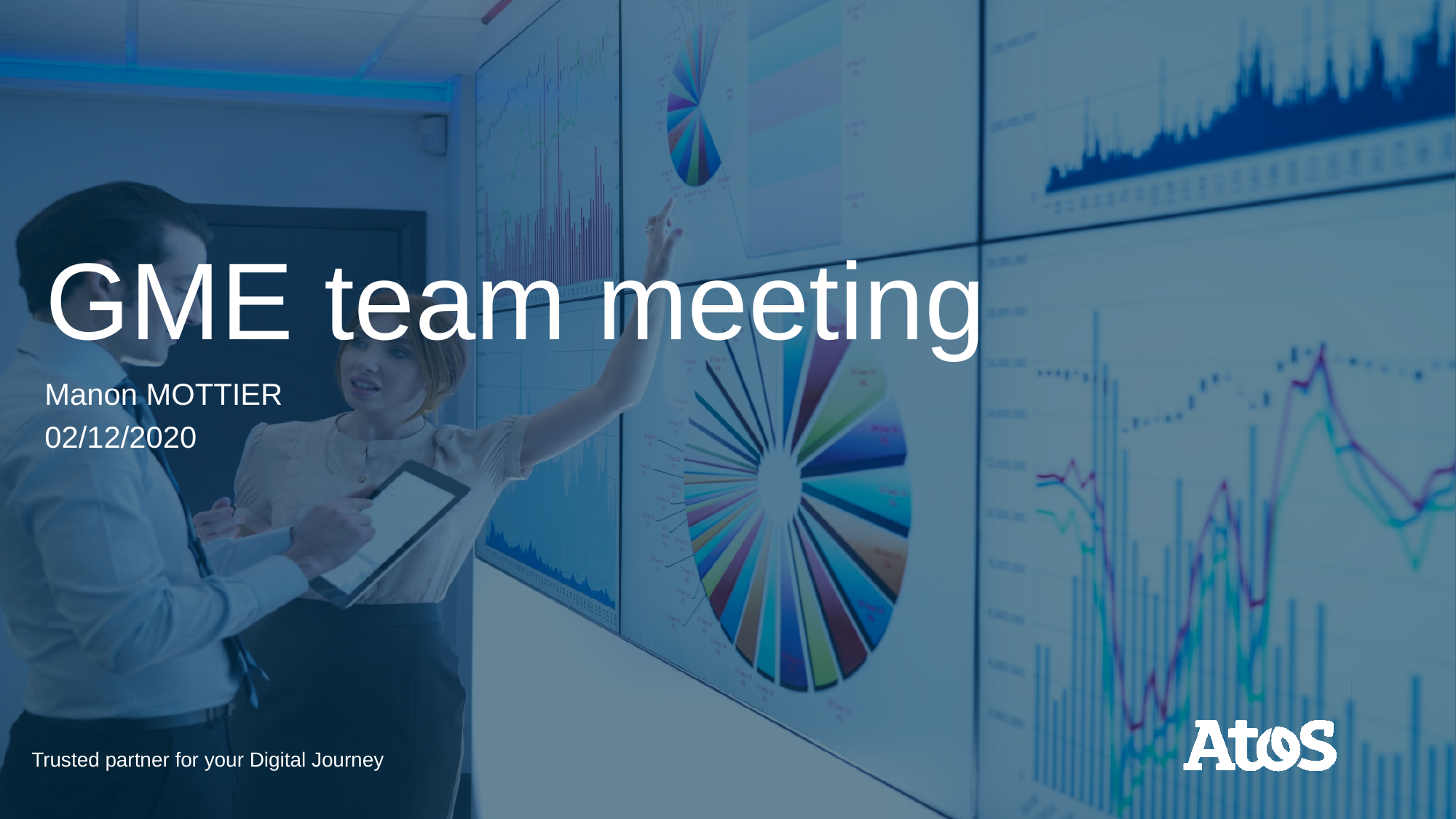

# GME team meeting
Manon MOTTIER
02/12/2020